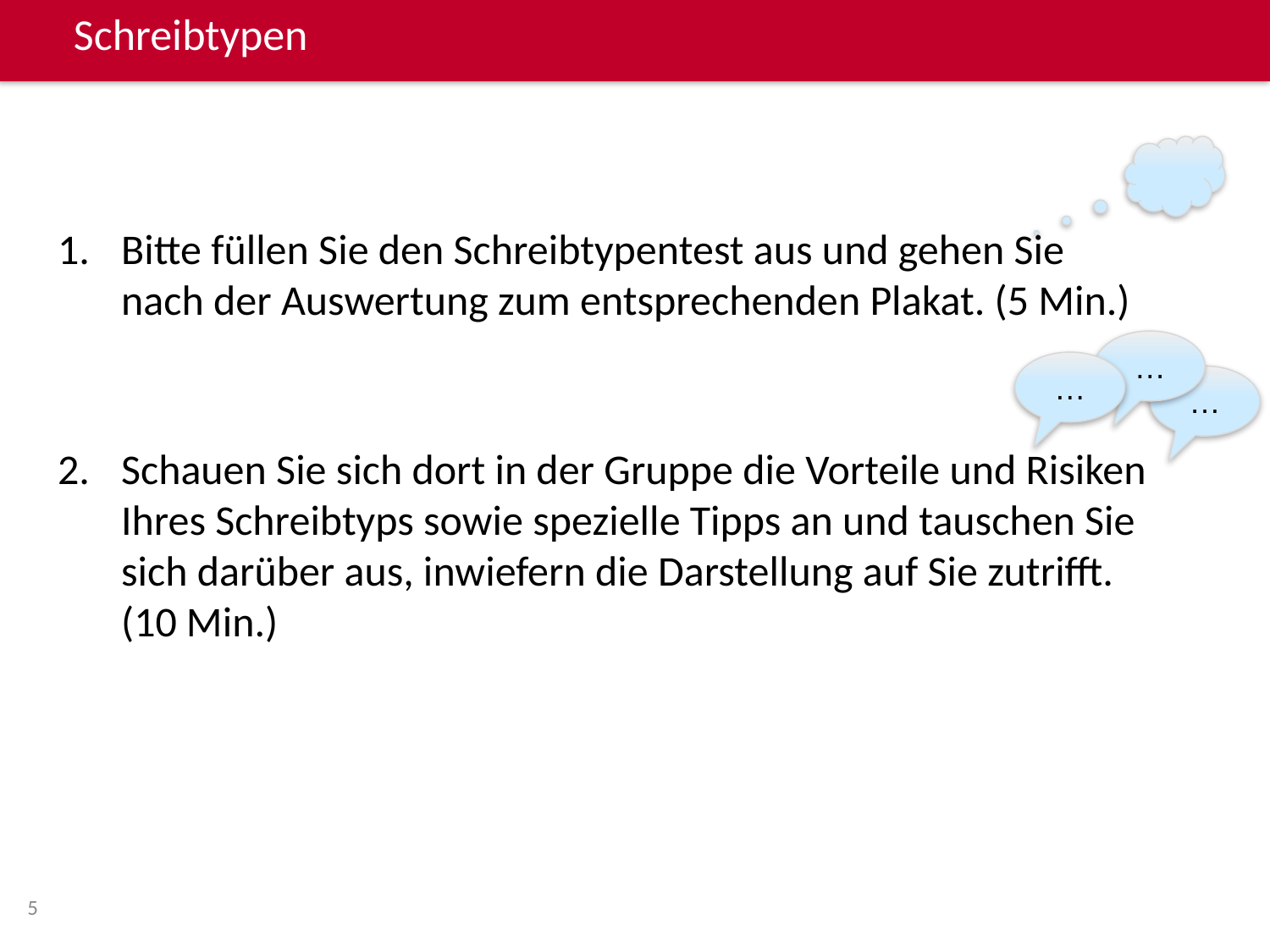

# Schreibtypen

Bitte füllen Sie den Schreibtypentest aus und gehen Sie nach der Auswertung zum entsprechenden Plakat. (5 Min.)

Schauen Sie sich dort in der Gruppe die Vorteile und Risiken Ihres Schreibtyps sowie spezielle Tipps an und tauschen Sie sich darüber aus, inwiefern die Darstellung auf Sie zutrifft. (10 Min.)

…
…
…
5